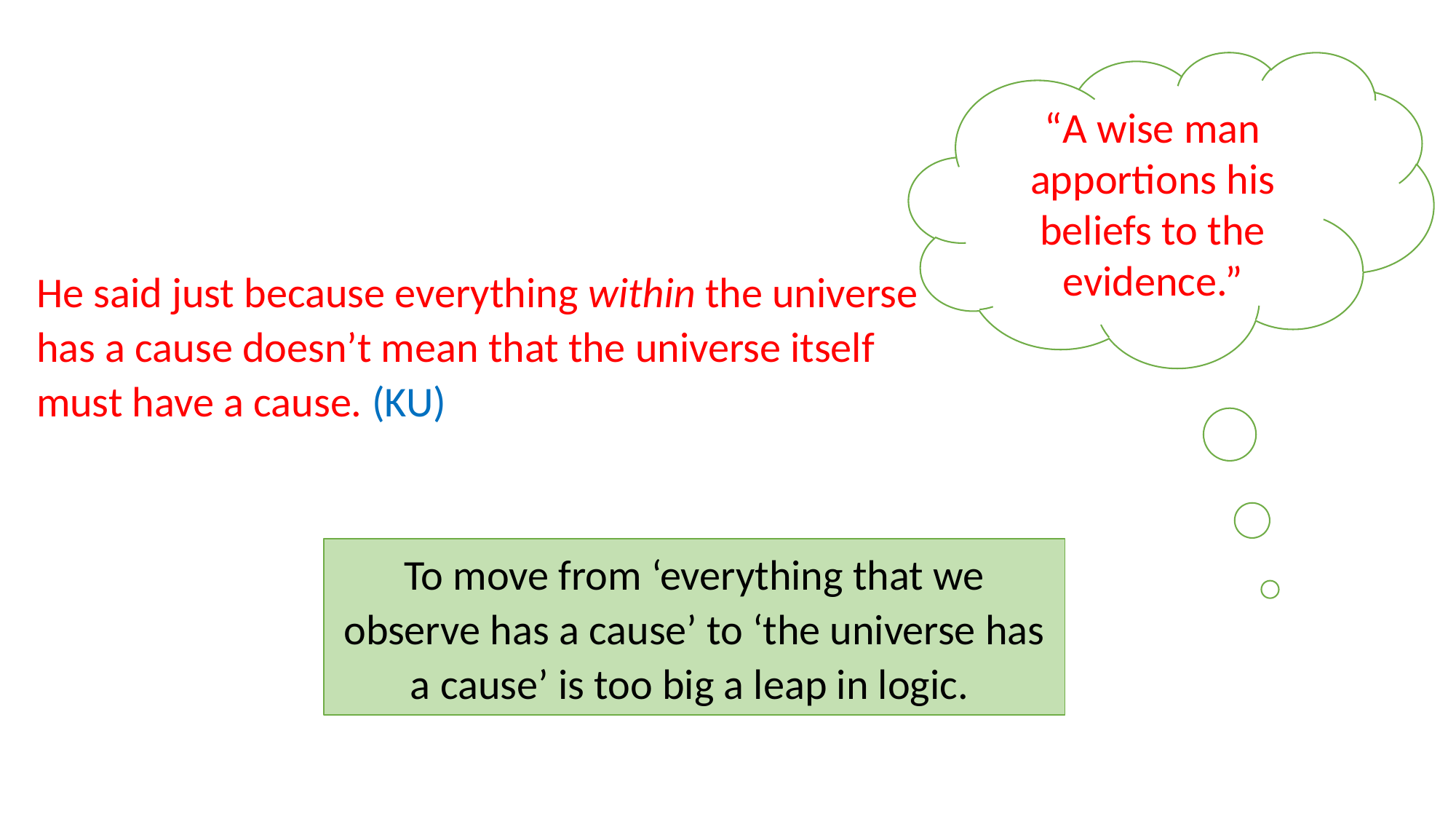

“A wise man apportions his beliefs to the evidence.”

He said just because everything within the universe has a cause doesn’t mean that the universe itself must have a cause. (KU)
To move from ‘everything that we observe has a cause’ to ‘the universe has a cause’ is too big a leap in logic.